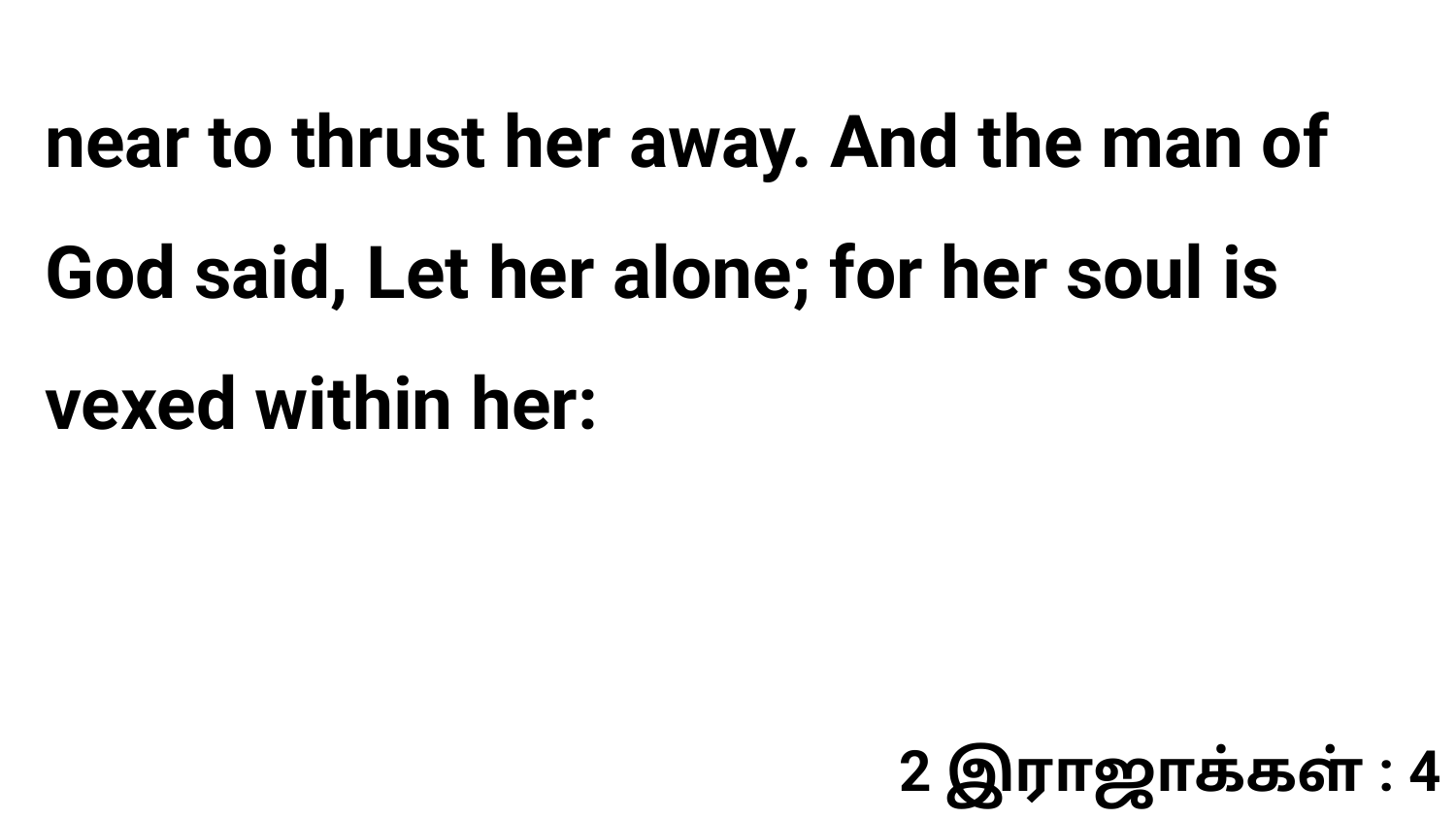

near to thrust her away. And the man of God said, Let her alone; for her soul is vexed within her:
2 இராஜாக்கள் : 4